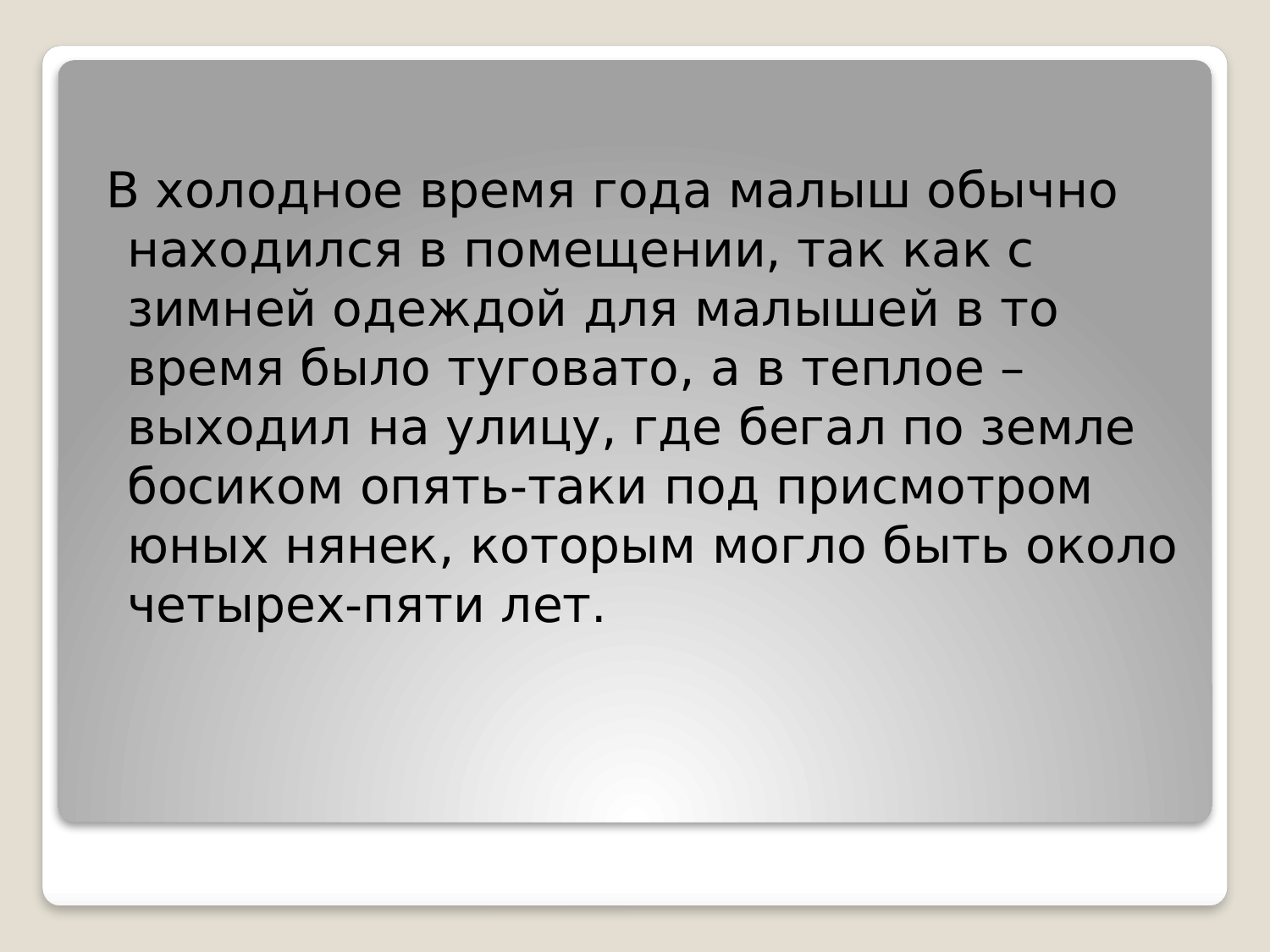

#
 В холодное время года малыш обычно находился в помещении, так как с зимней одеждой для малышей в то время было туговато, а в теплое – выходил на улицу, где бегал по земле босиком опять-таки под присмотром юных нянек, которым могло быть около четырех-пяти лет.